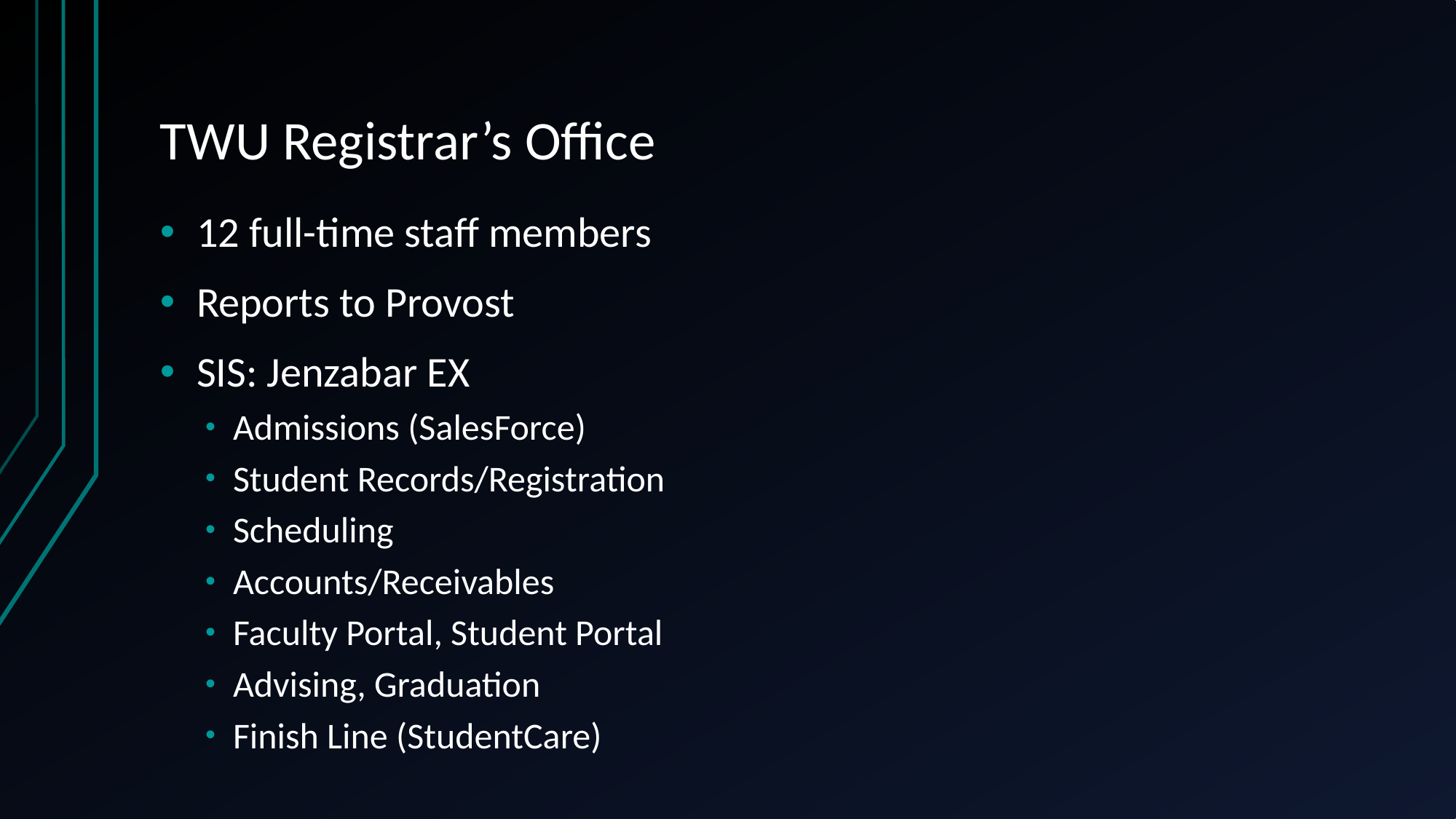

# TWU Registrar’s Office
12 full-time staff members
Reports to Provost
SIS: Jenzabar EX
Admissions (SalesForce)
Student Records/Registration
Scheduling
Accounts/Receivables
Faculty Portal, Student Portal
Advising, Graduation
Finish Line (StudentCare)